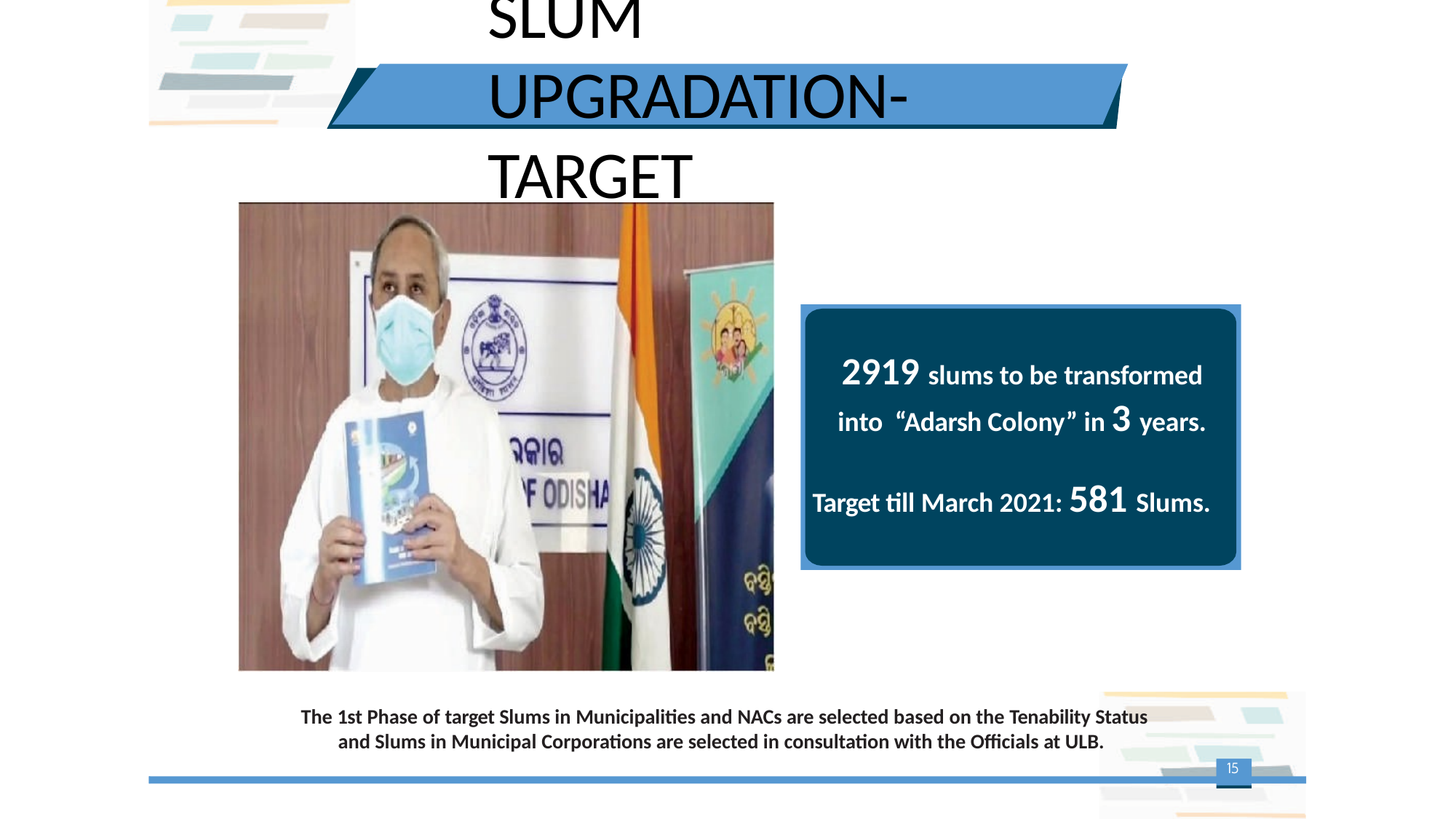

# SLUM UPGRADATION- TARGET

2919 slums to be transformed into  “Adarsh Colony” in 3 years.
Target till March 2021: 581 Slums.

The 1st Phase of target Slums in Municipalities and NACs are selected based on the Tenability Status  and Slums in Municipal Corporations are selected in consultation with the Officials at ULB.
15